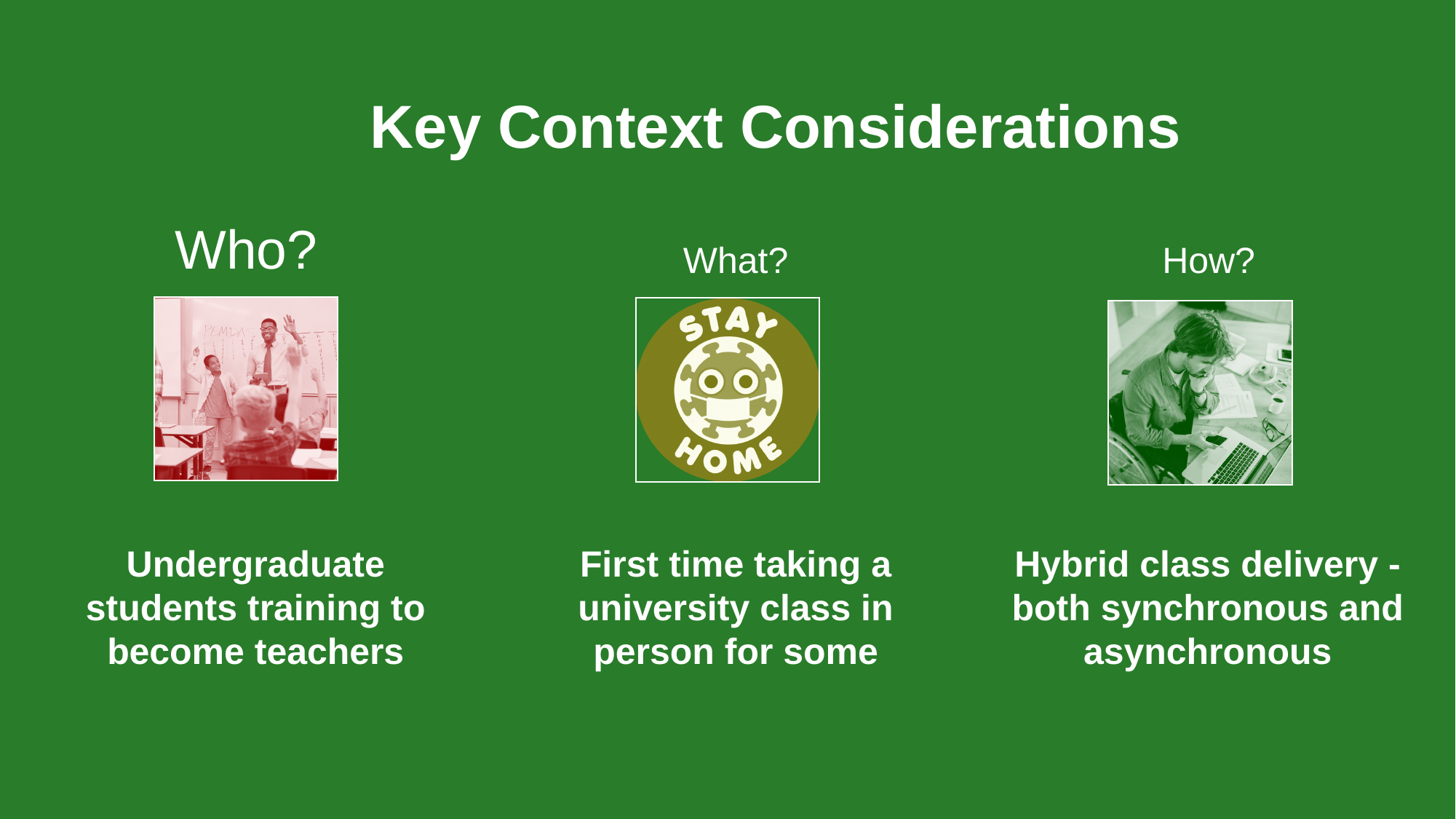

# Key Context Considerations
Undergraduate students training to become teachers
First time taking a university class in person for some
Hybrid class delivery - both synchronous and asynchronous
Who?
What?
How?